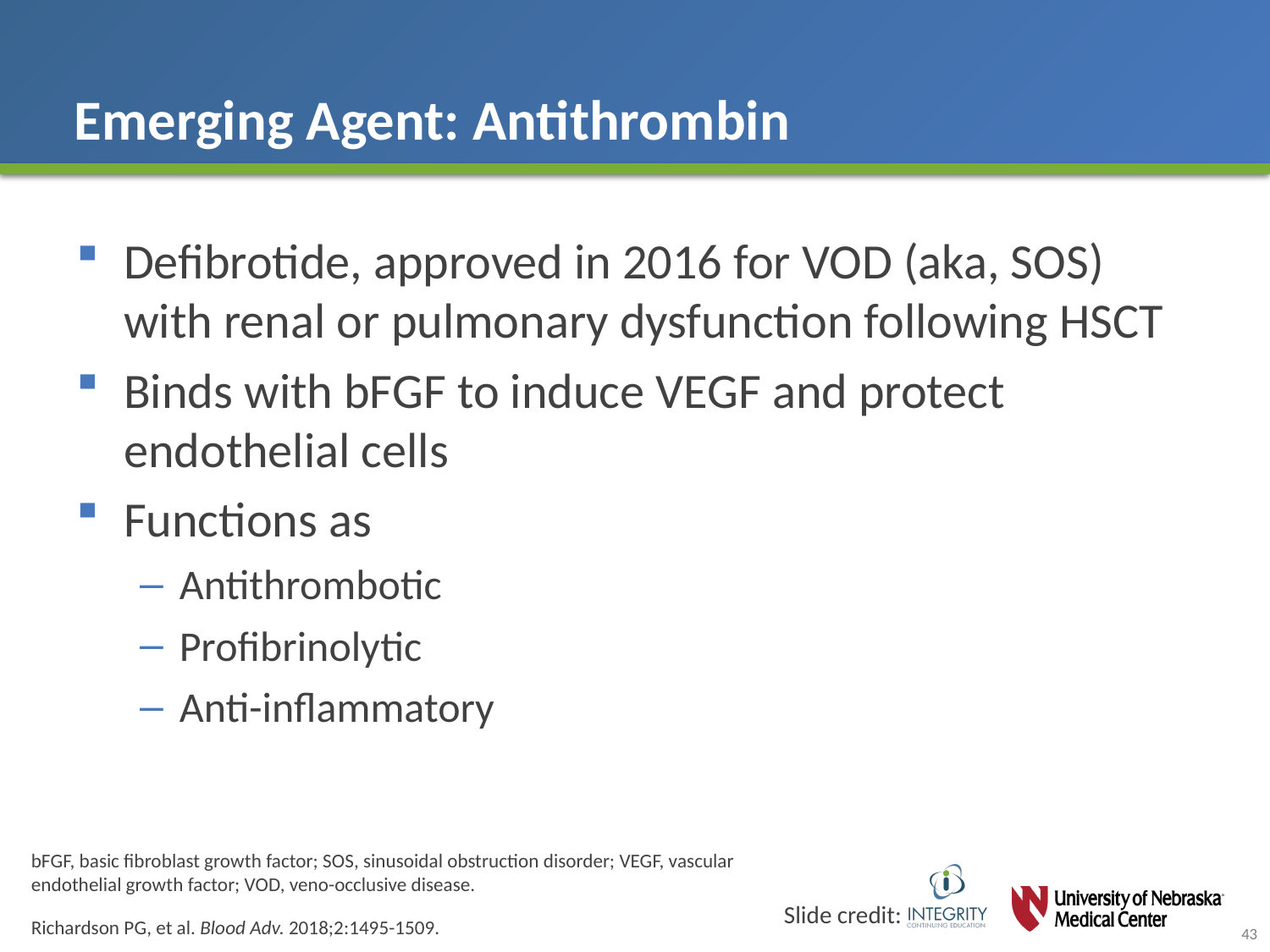

# Emerging Agent: Antithrombin
Defibrotide, approved in 2016 for VOD (aka, SOS) with renal or pulmonary dysfunction following HSCT
Binds with bFGF to induce VEGF and protect endothelial cells
Functions as
Antithrombotic
Profibrinolytic
Anti-inflammatory

bFGF, basic fibroblast growth factor; SOS, sinusoidal obstruction disorder; VEGF, vascular endothelial growth factor; VOD, veno-occlusive disease.
Richardson PG, et al. Blood Adv. 2018;2:1495-1509.